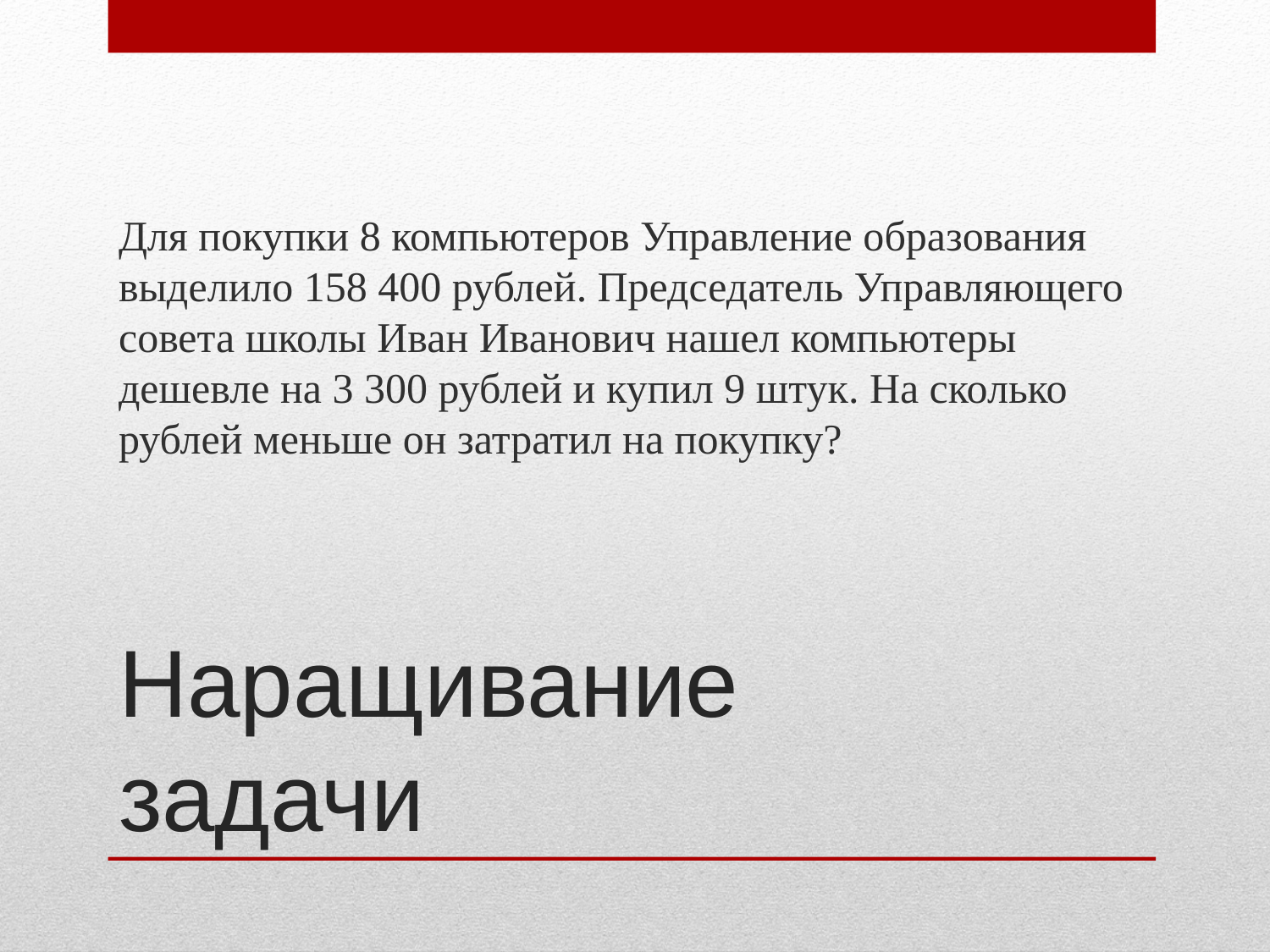

Для покупки 8 компьютеров Управление образования выделило 158 400 рублей. Председатель Управляющего совета школы Иван Иванович нашел компьютеры дешевле на 3 300 рублей и купил 9 штук. На сколько рублей меньше он затратил на покупку?

# Наращивание задачи